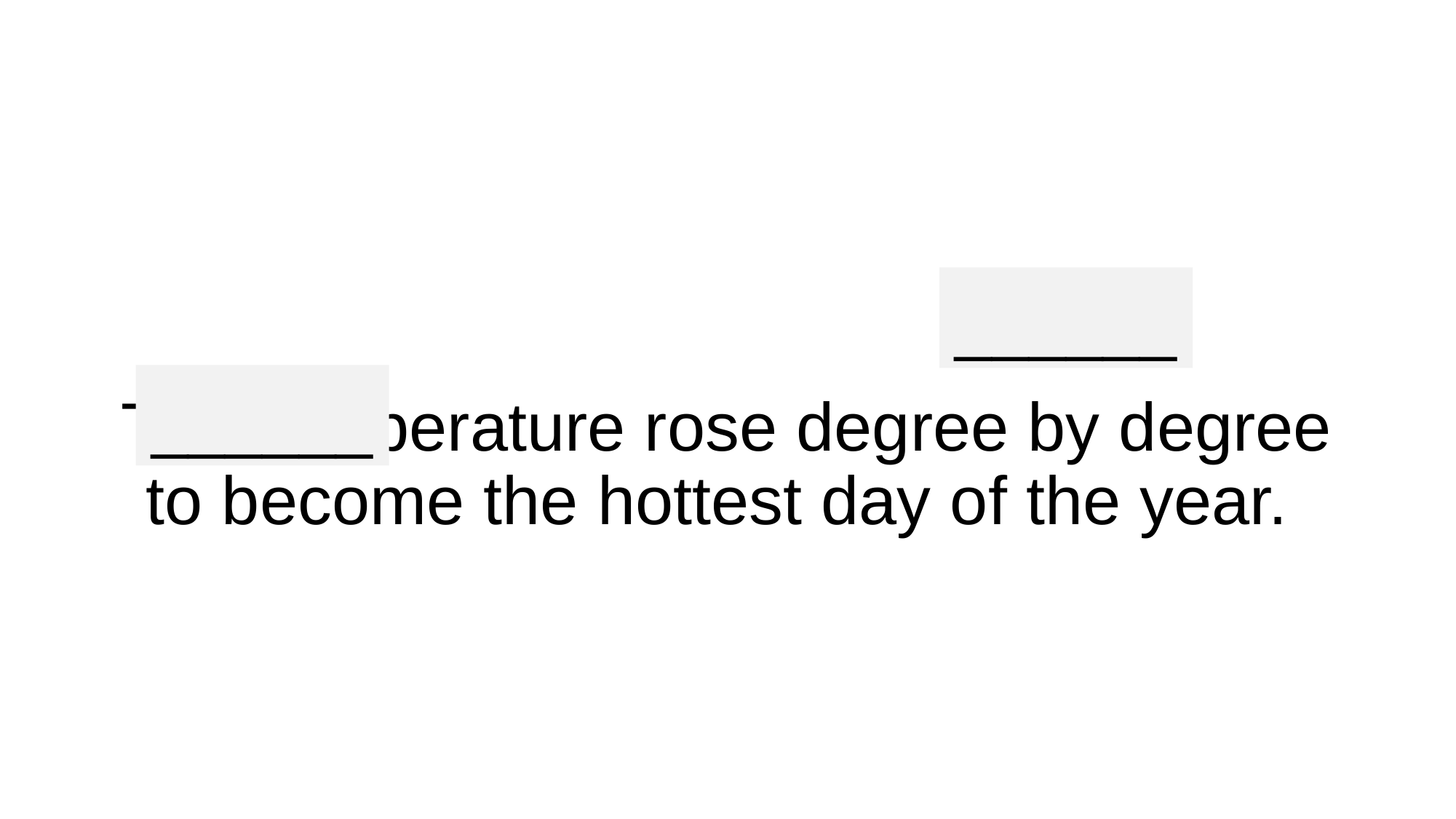

______
______
# The temperature rose degree by degree to become the hottest day of the year.